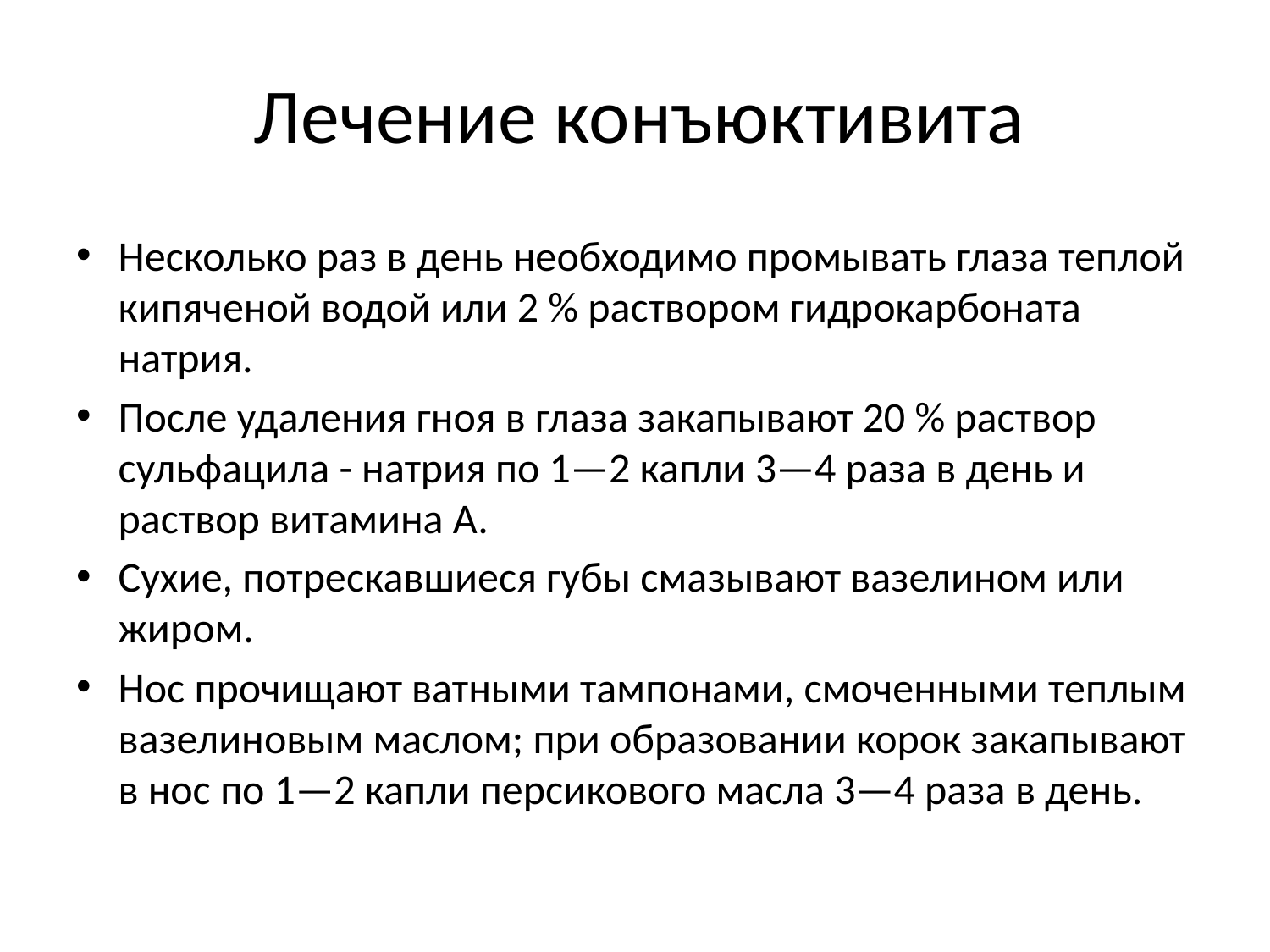

# Лечение конъюктивита
Несколько раз в день необходимо промывать глаза теплой кипяченой водой или 2 % раствором гидрокарбоната натрия.
После удаления гноя в глаза закапыва­ют 20 % раствор сульфацила - натрия по 1—2 капли 3—4 раза в день и раствор витамина А.
Сухие, потрескавшиеся губы сма­зывают вазелином или жиром.
Нос прочищают ватными там­понами, смоченными теплым вазелиновым маслом; при обра­зовании корок закапывают в нос по 1—2 капли персикового масла 3—4 раза в день.